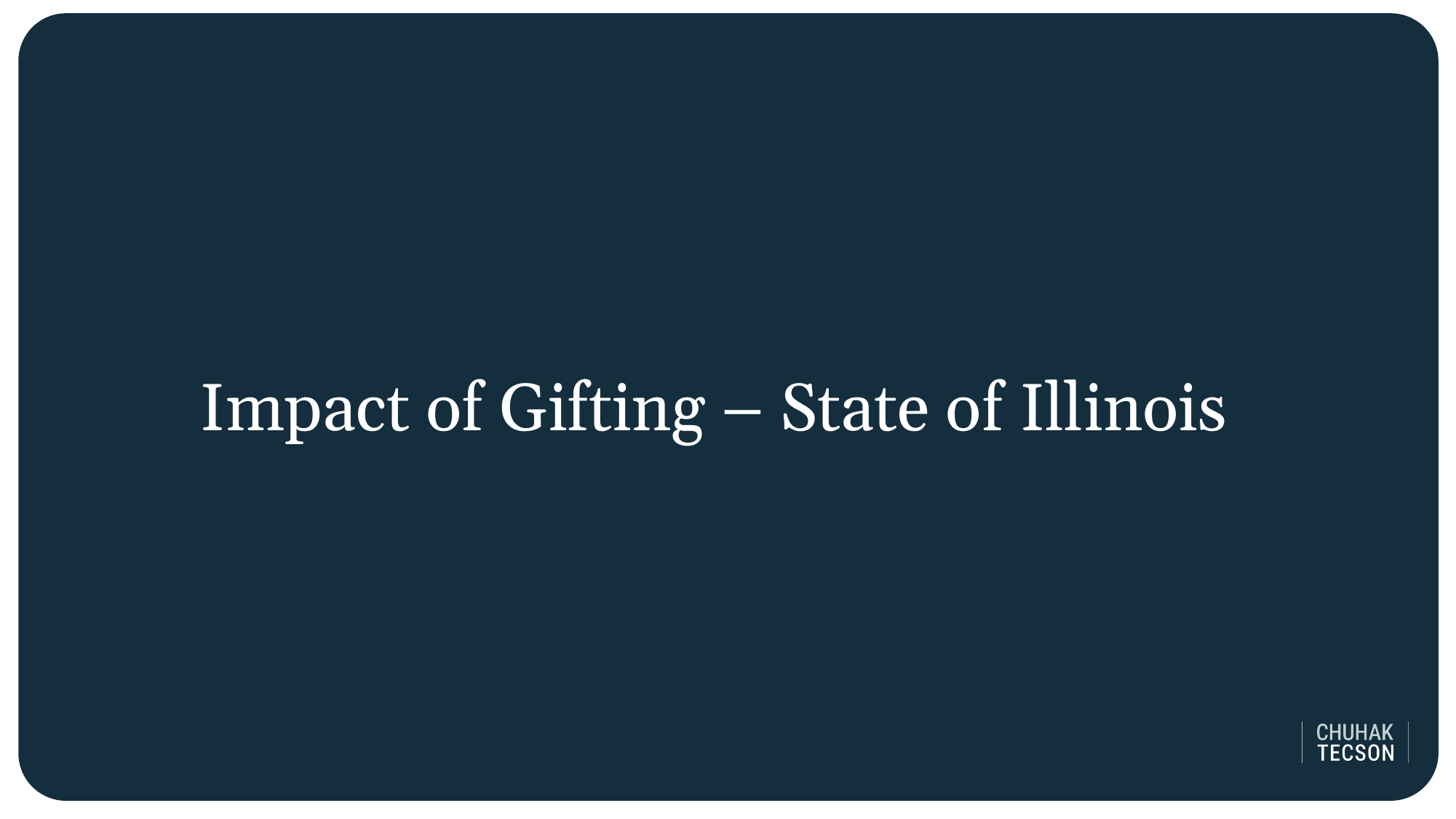

# Impact of Gifting – State of Illinois
Chuhak Presentation
18